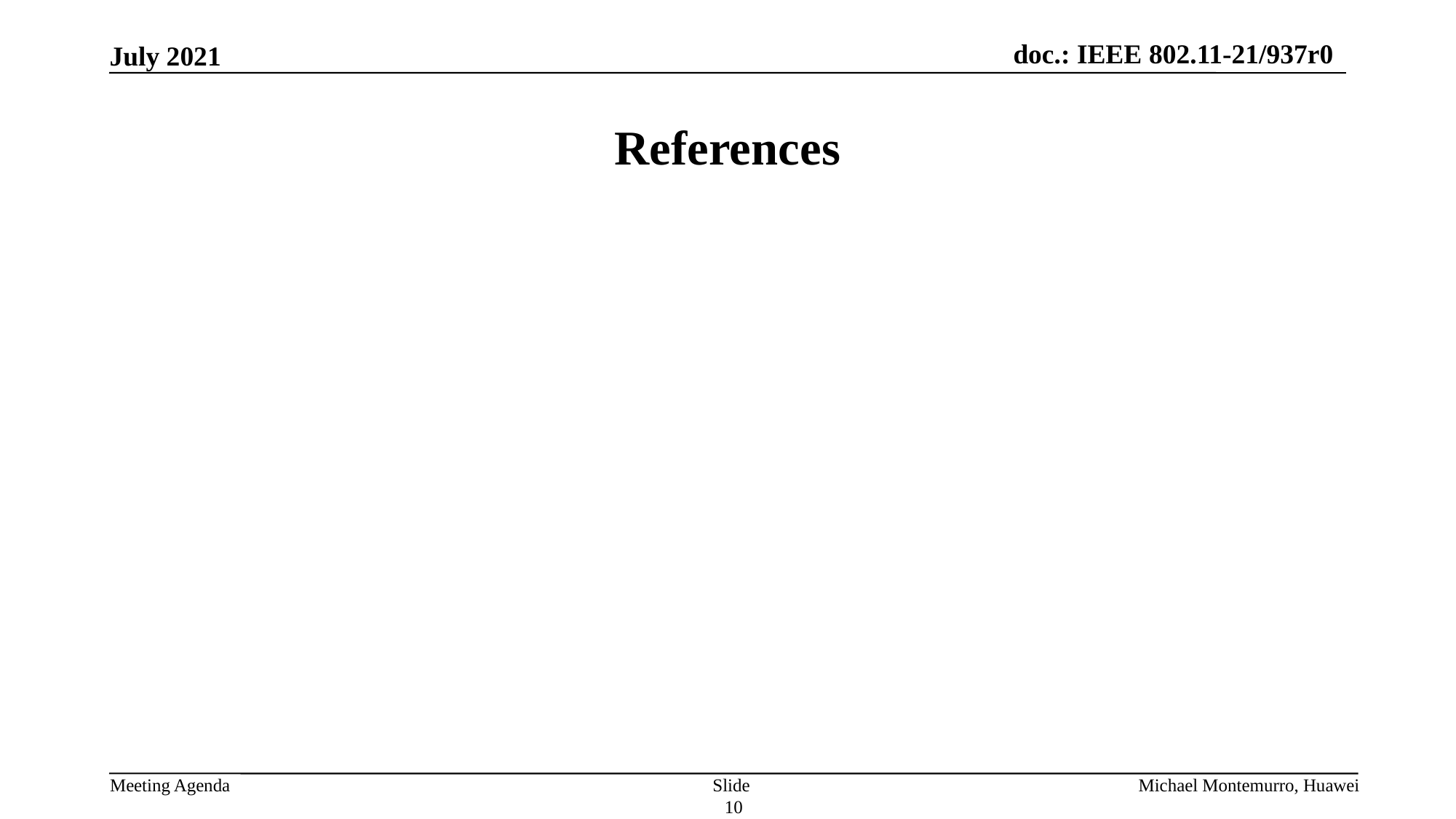

# References

Slide 10
Michael Montemurro, Huawei